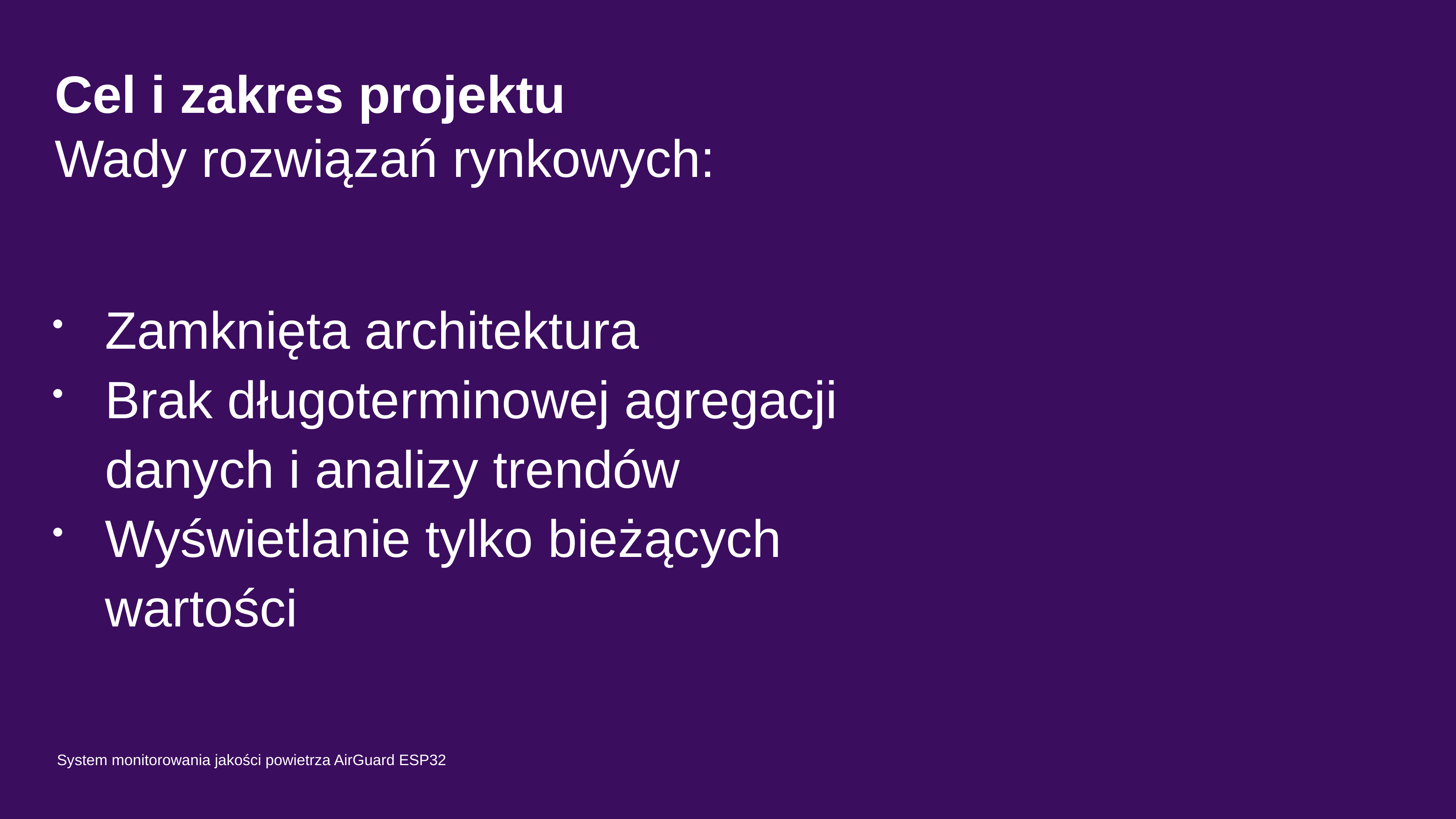

# Cel i zakres projektu
Wady rozwiązań rynkowych:
Zamknięta architektura
Brak długoterminowej agregacji danych i analizy trendów
Wyświetlanie tylko bieżących wartości
System monitorowania jakości powietrza AirGuard ESP32